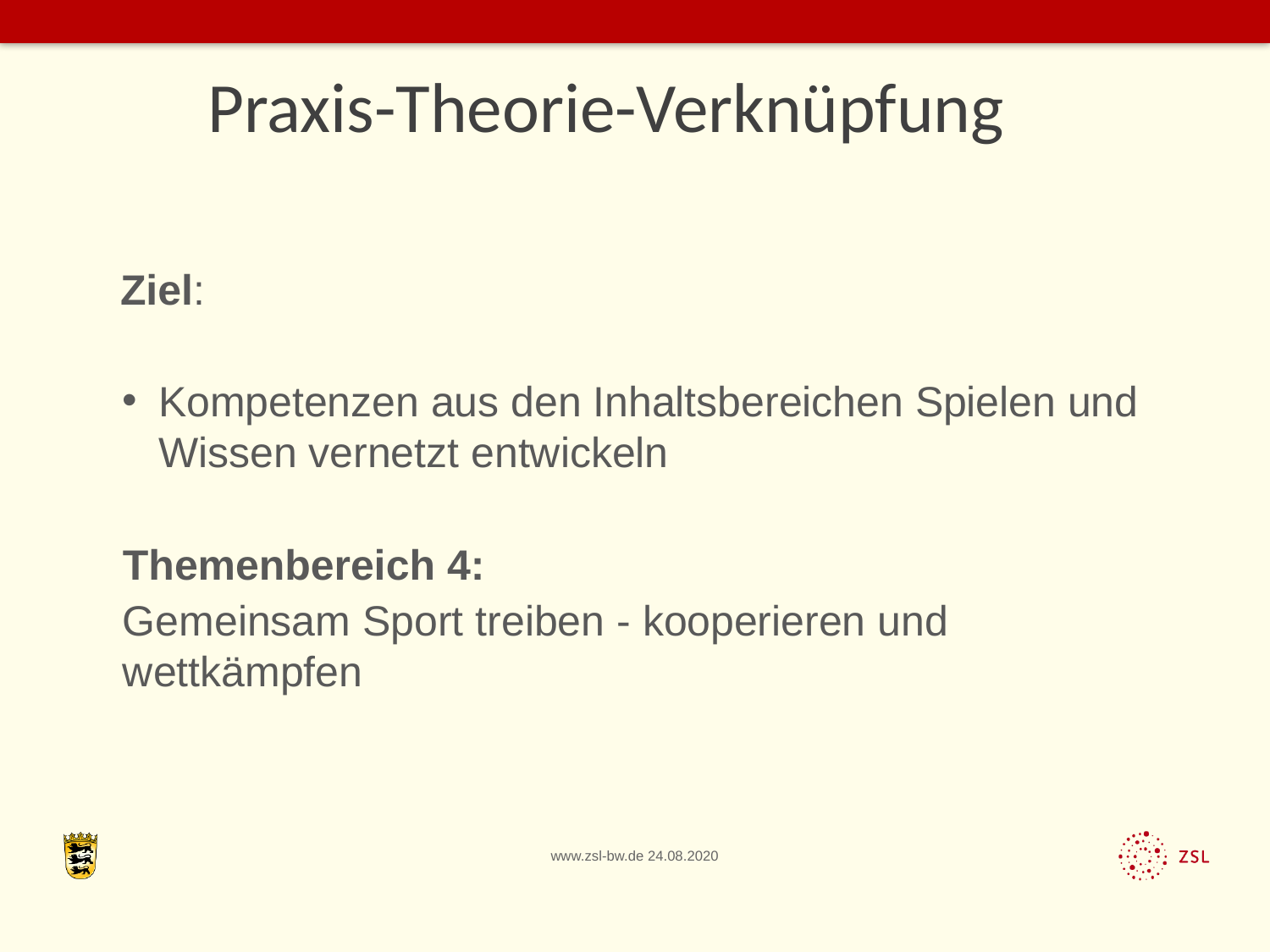

Praxis-Theorie-Verknüpfung
Ziel:

Kompetenzen aus den Inhaltsbereichen Spielen und Wissen vernetzt entwickeln

Themenbereich 4:
Gemeinsam Sport treiben - kooperieren und wettkämpfen